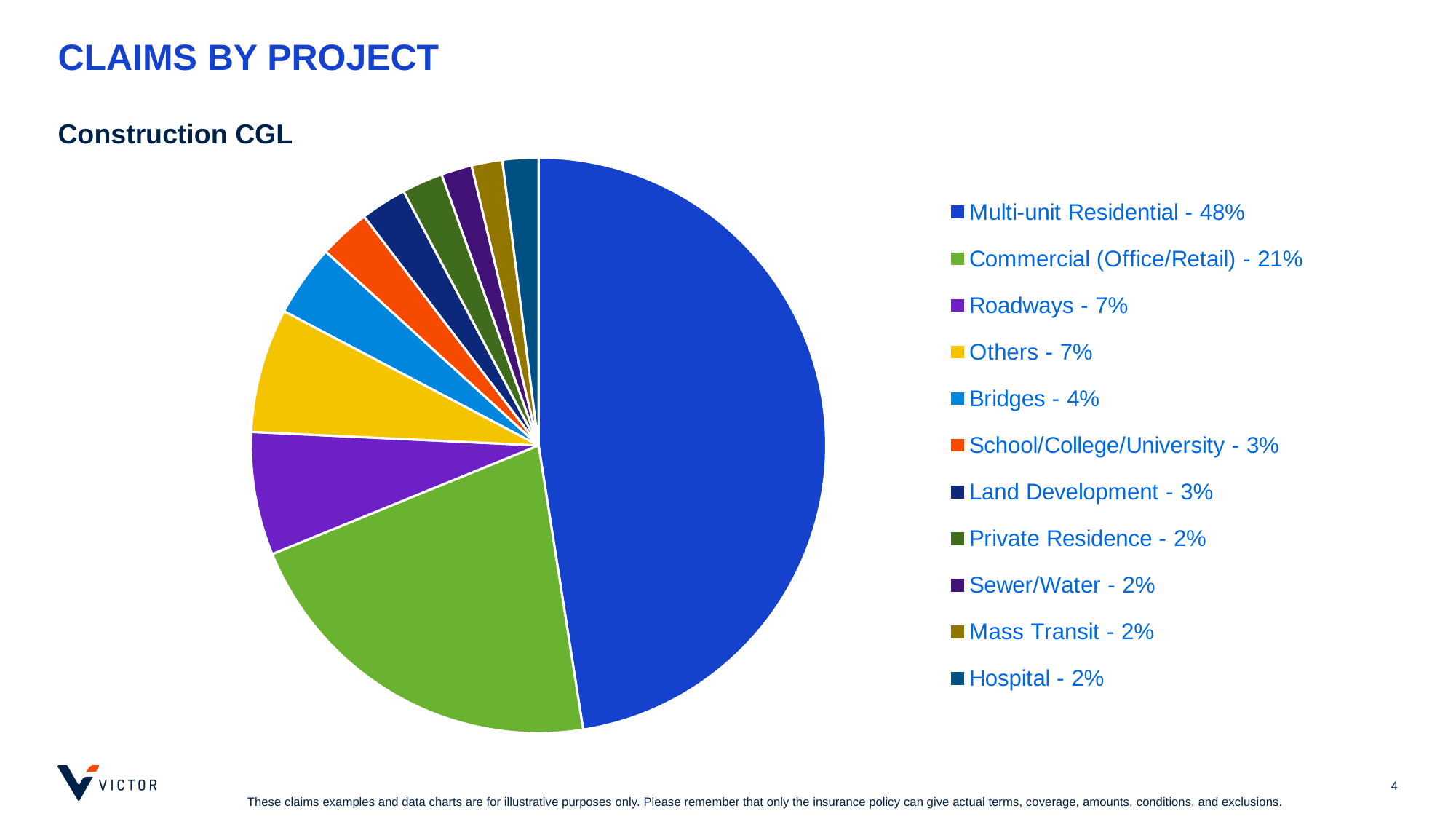

# Claims by PROJECT
Construction CGL

### Chart

| Category | Sales |
|---|---|
| Multi-unit Residential - 48% | 0.476878612716763 |
| Commercial (Office/Retail) - 21% | 0.2138728323699422 |
| Roadways - 7% | 0.06936416184971098 |
| Others - 7% | 0.07 |
| Bridges - 4% | 0.04046242774566474 |
| School/College/University - 3% | 0.028901734104046242 |
| Land Development - 3% | 0.02601156069364162 |
| Private Residence - 2% | 0.023121387283236993 |
| Sewer/Water - 2% | 0.017341040462427744 |
| Mass Transit - 2% | 0.017341040462427744 |
| Hospital - 2% | 0.02023121387283237 |

[unsupported chart]

4
These claims examples and data charts are for illustrative purposes only. Please remember that only the insurance policy can give actual terms, coverage, amounts, conditions, and exclusions.